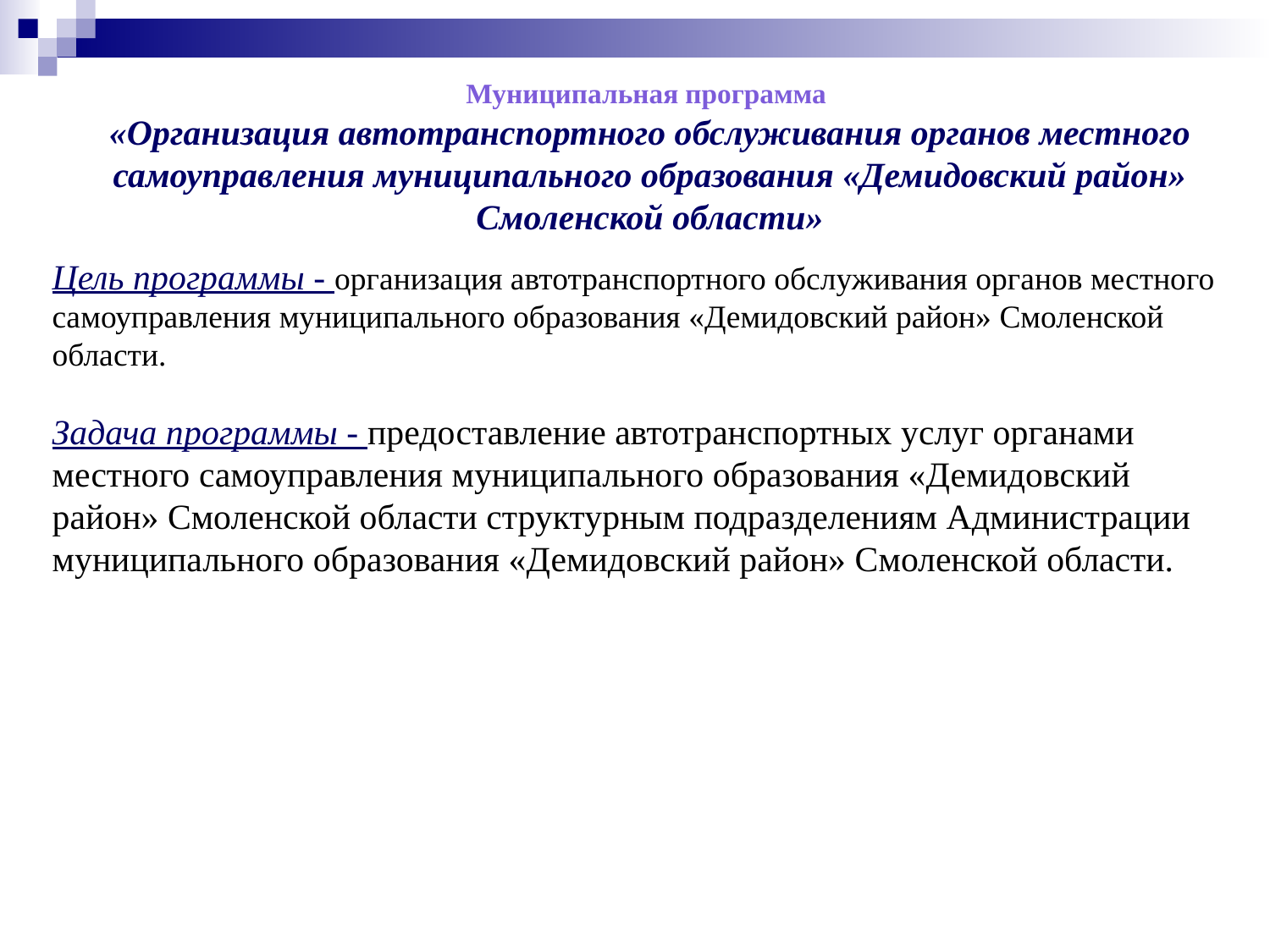

Муниципальная программа
«Организация автотранспортного обслуживания органов местного самоуправления муниципального образования «Демидовский район» Смоленской области»
Цель программы - организация автотранспортного обслуживания органов местного самоуправления муниципального образования «Демидовский район» Смоленской области.

Задача программы - предоставление автотранспортных услуг органами местного самоуправления муниципального образования «Демидовский район» Смоленской области структурным подразделениям Администрации муниципального образования «Демидовский район» Смоленской области.